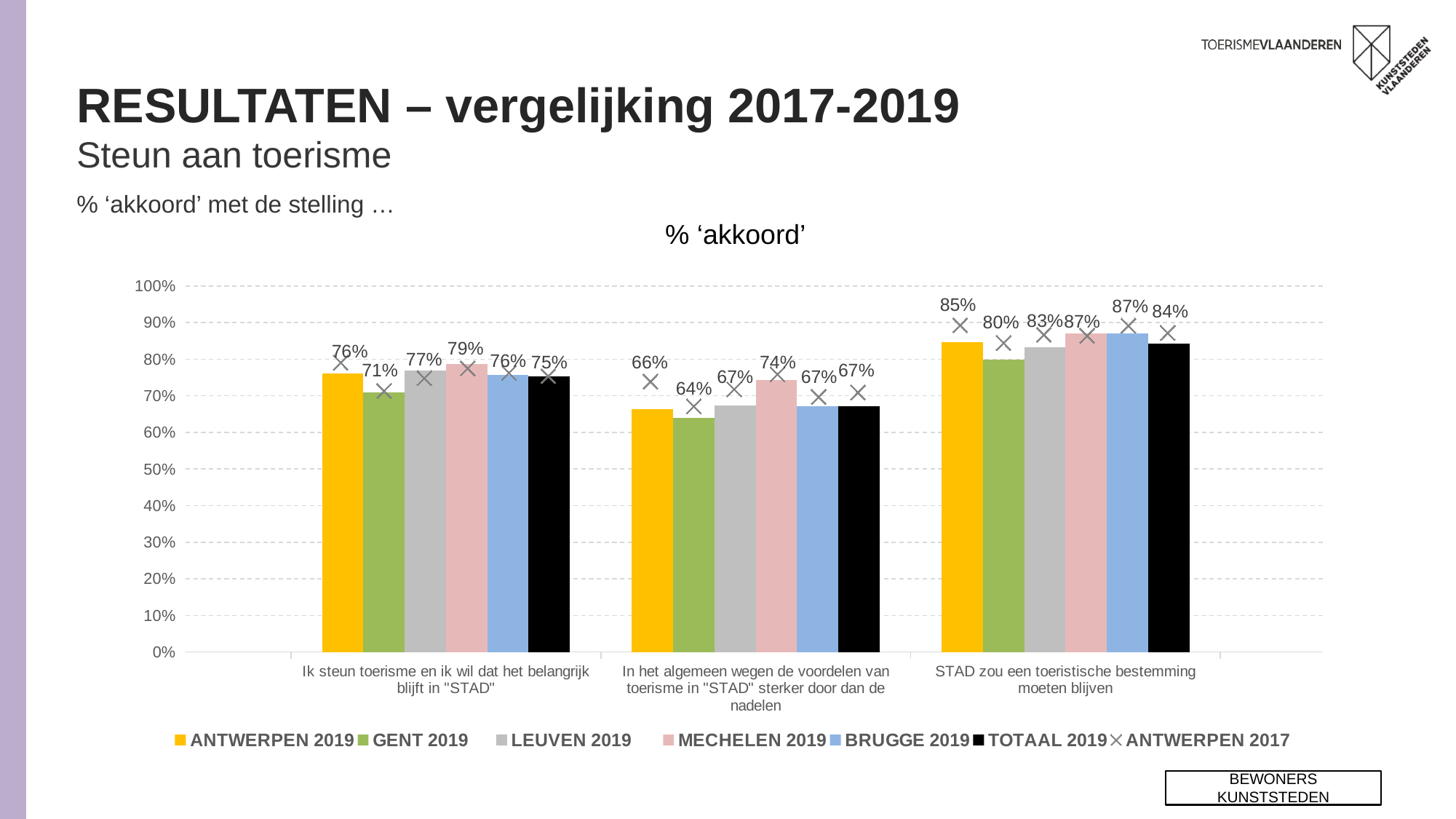

RESULTATEN – vergelijking 2017-2019
Steun aan toerisme
% ‘akkoord’ met de stelling …

% ‘akkoord’

### Chart

| Category | ANTWERPEN 2019 | GENT 2019 | LEUVEN 2019 | MECHELEN 2019 | BRUGGE 2019 | TOTAAL 2019 | ANTWERPEN 2017 | GENT 2017 | LEUVEN 2017 | MECHELEN 2017 | BRUGGE 2017 | TOTAAL 2017 |
|---|---|---|---|---|---|---|---|---|---|---|---|---|
| Ik steun toerisme en ik wil dat het belangrijk blijft in "STAD" | 0.76 | 0.709 | 0.768 | 0.787 | 0.756 | 0.752 | 0.7905947034247316 | 0.7133053332955932 | 0.7480986050161518 | 0.7750628777967197 | 0.7626858963137068 | 0.7539425304573457 |
| In het algemeen wegen de voordelen van toerisme in "STAD" sterker door dan de nadelen | 0.663 | 0.639 | 0.674 | 0.743 | 0.671 | 0.672 | 0.7390652618367355 | 0.6714102005974835 | 0.7178833452401776 | 0.7587197435027592 | 0.6970618610652329 | 0.7091700729448447 |
| STAD zou een toeristische bestemming moeten blijven | 0.847 | 0.799 | 0.832 | 0.871 | 0.871 | 0.842 | 0.8929277786259873 | 0.8443601664825752 | 0.8669733022448747 | 0.8642423546269734 | 0.8914628237201865 | 0.8716874982067664 |
Bewoners KUNSTSTEDEN